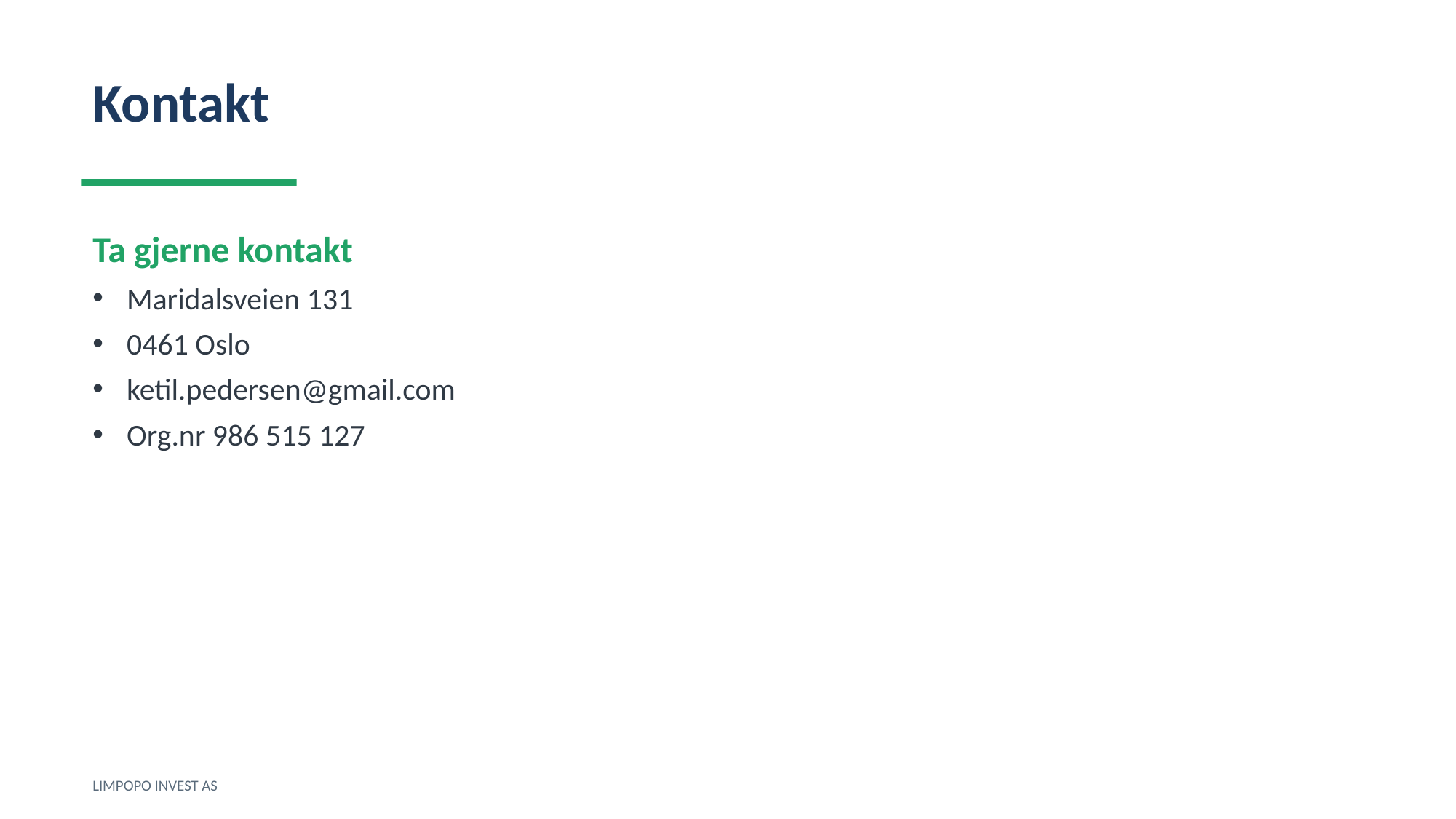

Kontakt

Ta gjerne kontakt
Maridalsveien 131
0461 Oslo
ketil.pedersen@gmail.com
Org.nr 986 515 127
LIMPOPO INVEST AS